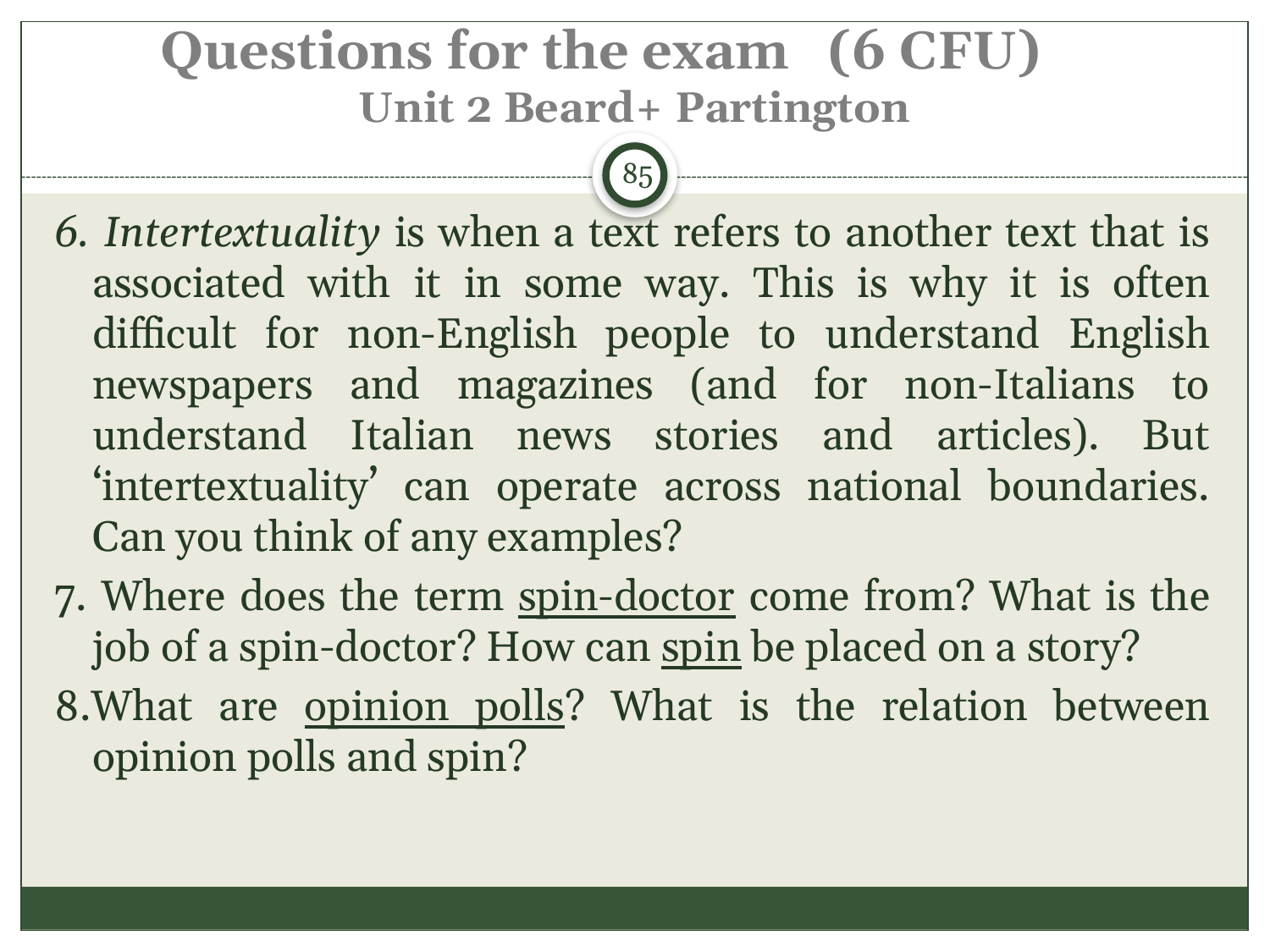

# Questions for the exam   (6 CFU) Unit 2 Beard+ Partington
85
6. Intertextuality is when a text refers to another text that is associated with it in some way. This is why it is often difficult for non-English people to understand English newspapers and magazines (and for non-Italians to understand Italian news stories and articles). But ‘intertextuality’ can operate across national boundaries. Can you think of any examples?
7. Where does the term spin-doctor come from? What is the job of a spin-doctor? How can spin be placed on a story?
8.What are opinion polls? What is the relation between opinion polls and spin?